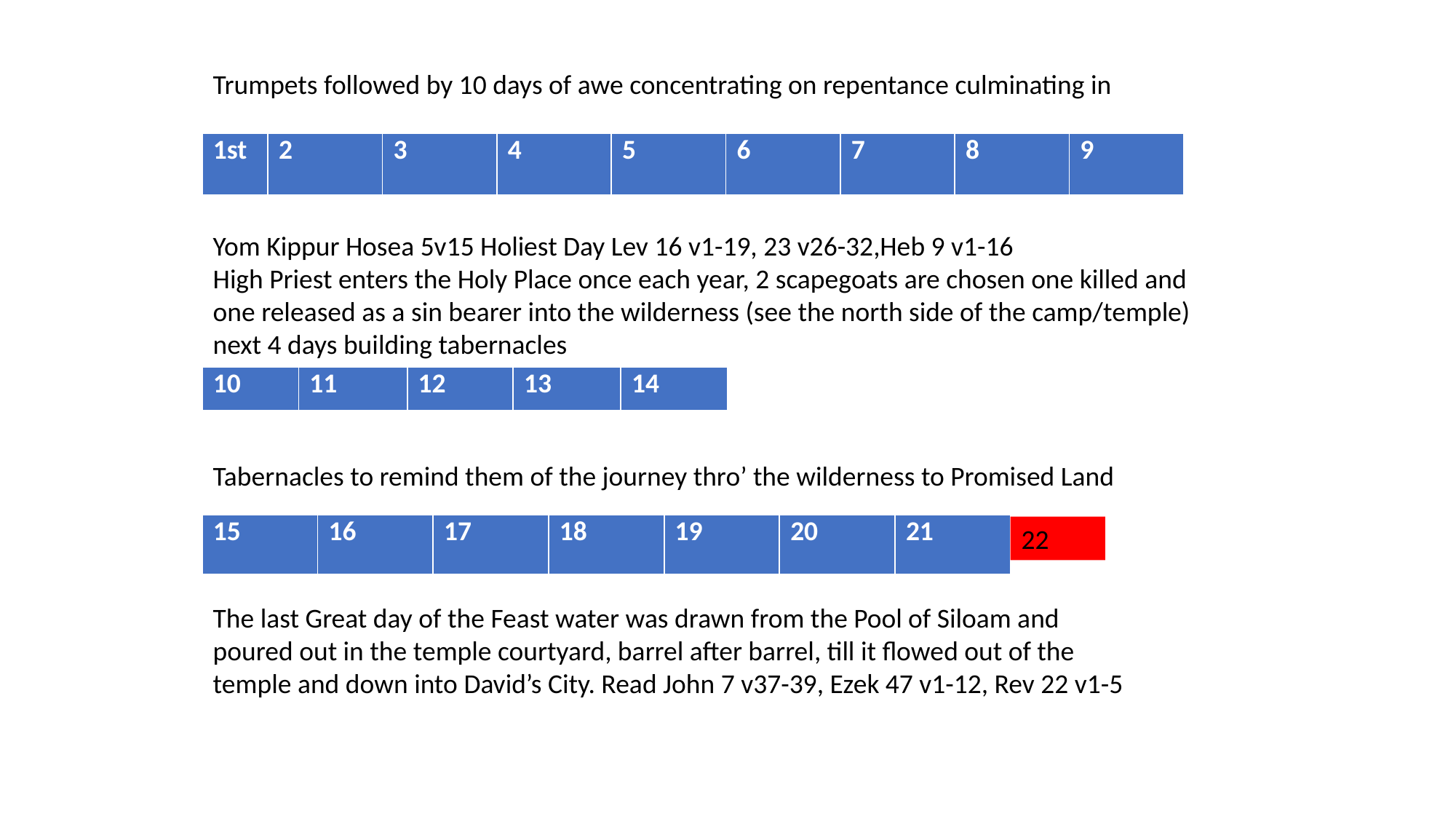

Trumpets followed by 10 days of awe concentrating on repentance culminating in
| 1st | 2 | 3 | 4 | 5 | 6 | 7 | 8 | 9 |
| --- | --- | --- | --- | --- | --- | --- | --- | --- |
Yom Kippur Hosea 5v15 Holiest Day Lev 16 v1-19, 23 v26-32,Heb 9 v1-16
High Priest enters the Holy Place once each year, 2 scapegoats are chosen one killed and one released as a sin bearer into the wilderness (see the north side of the camp/temple)
next 4 days building tabernacles
| 10 | 11 | 12 | 13 | 14 |
| --- | --- | --- | --- | --- |
Tabernacles to remind them of the journey thro’ the wilderness to Promised Land
| 15 | 16 | 17 | 18 | 19 | 20 | 21 |
| --- | --- | --- | --- | --- | --- | --- |
22
The last Great day of the Feast water was drawn from the Pool of Siloam and poured out in the temple courtyard, barrel after barrel, till it flowed out of the temple and down into David’s City. Read John 7 v37-39, Ezek 47 v1-12, Rev 22 v1-5